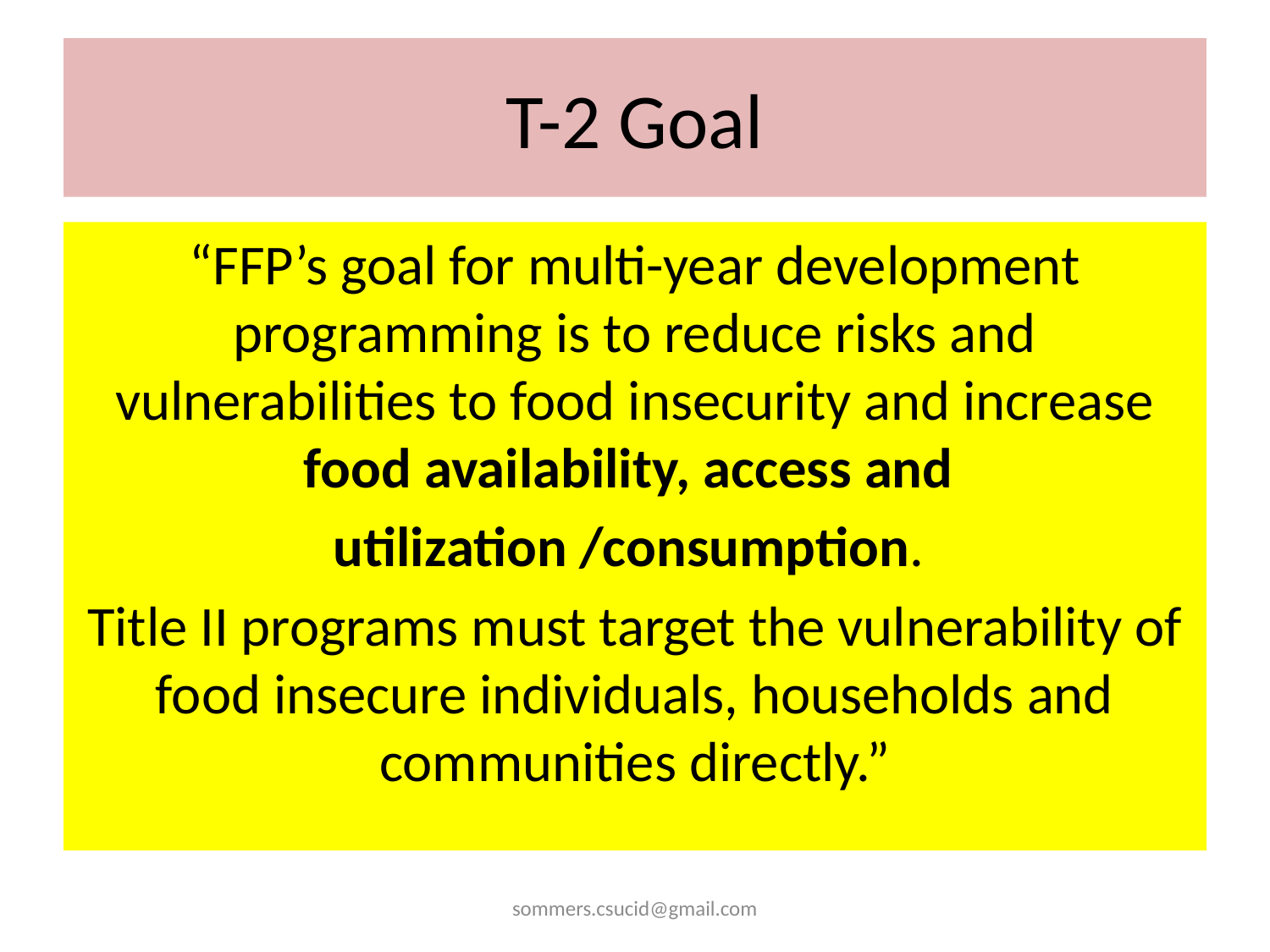

# T-2 Goal
“FFP’s goal for multi-year development programming is to reduce risks and vulnerabilities to food insecurity and increase food availability, access and
utilization /consumption.
Title II programs must target the vulnerability of food insecure individuals, households and communities directly.”
sommers.csucid@gmail.com